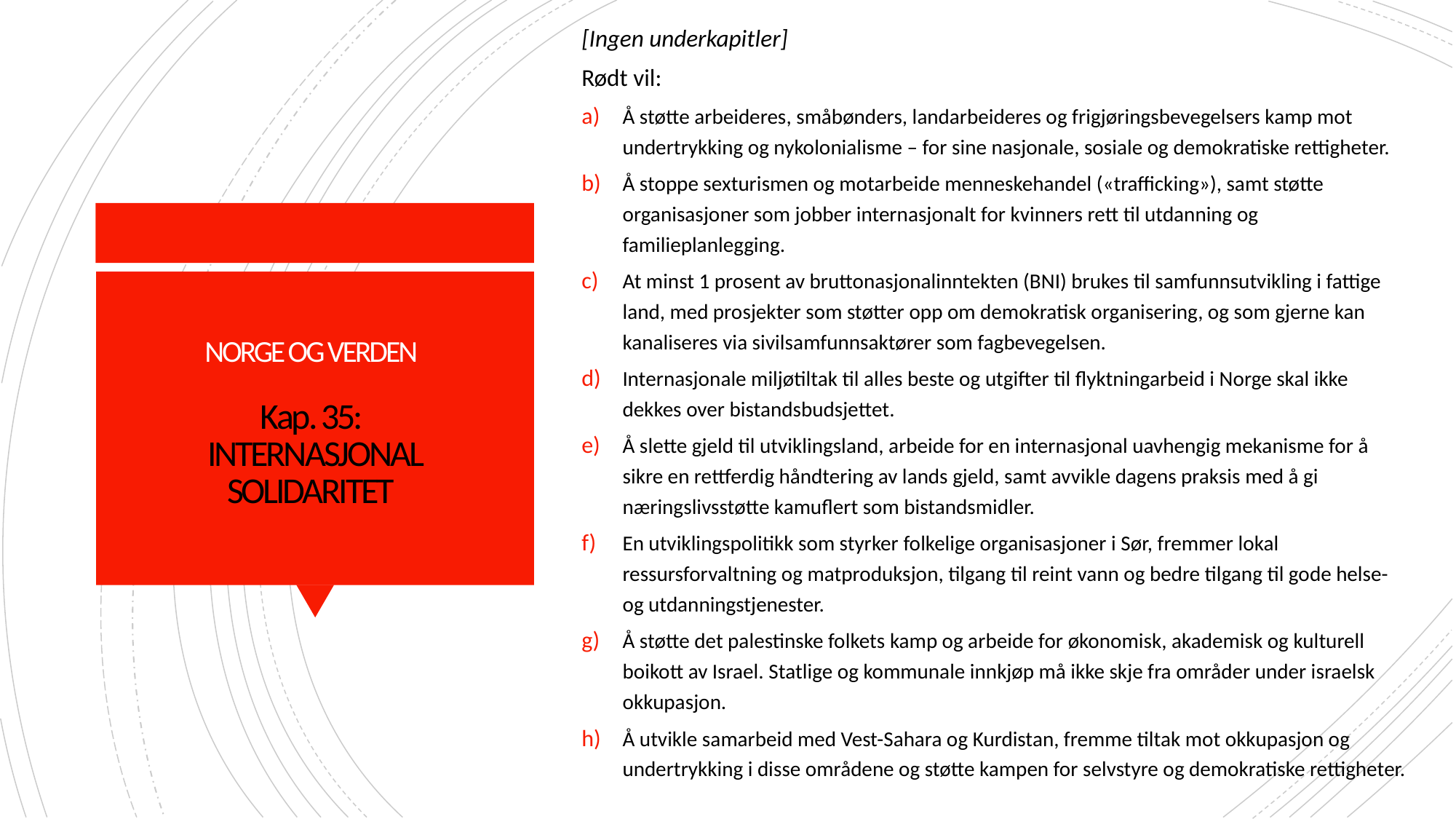

[Ingen underkapitler]
Rødt vil:
Å støtte arbeideres, småbønders, landarbeideres og frigjøringsbevegelsers kamp mot undertrykking og nykolonialisme – for sine nasjonale, sosiale og demokratiske rettigheter.
Å stoppe sexturismen og motarbeide menneskehandel («trafficking»), samt støtte organisasjoner som jobber internasjonalt for kvinners rett til utdanning og familieplanlegging.
At minst 1 prosent av bruttonasjonalinntekten (BNI) brukes til samfunnsutvikling i fattige land, med prosjekter som støtter opp om demokratisk organisering, og som gjerne kan kanaliseres via sivilsamfunnsaktører som fagbevegelsen.
Internasjonale miljøtiltak til alles beste og utgifter til flyktningarbeid i Norge skal ikke dekkes over bistandsbudsjettet.
Å slette gjeld til utviklingsland, arbeide for en internasjonal uavhengig mekanisme for å sikre en rettferdig håndtering av lands gjeld, samt avvikle dagens praksis med å gi næringslivsstøtte kamuflert som bistandsmidler.
En utviklingspolitikk som styrker folkelige organisasjoner i Sør, fremmer lokal ressursforvaltning og matproduksjon, tilgang til reint vann og bedre tilgang til gode helse- og utdanningstjenester.
Å støtte det palestinske folkets kamp og arbeide for økonomisk, akademisk og kulturell boikott av Israel. Statlige og kommunale innkjøp må ikke skje fra områder under israelsk okkupasjon.
Å utvikle samarbeid med Vest-Sahara og Kurdistan, fremme tiltak mot okkupasjon og undertrykking i disse områdene og støtte kampen for selvstyre og demokratiske rettigheter.

# NORGE OG VERDEN Kap. 35: INTERNASJONAL SOLIDARITET